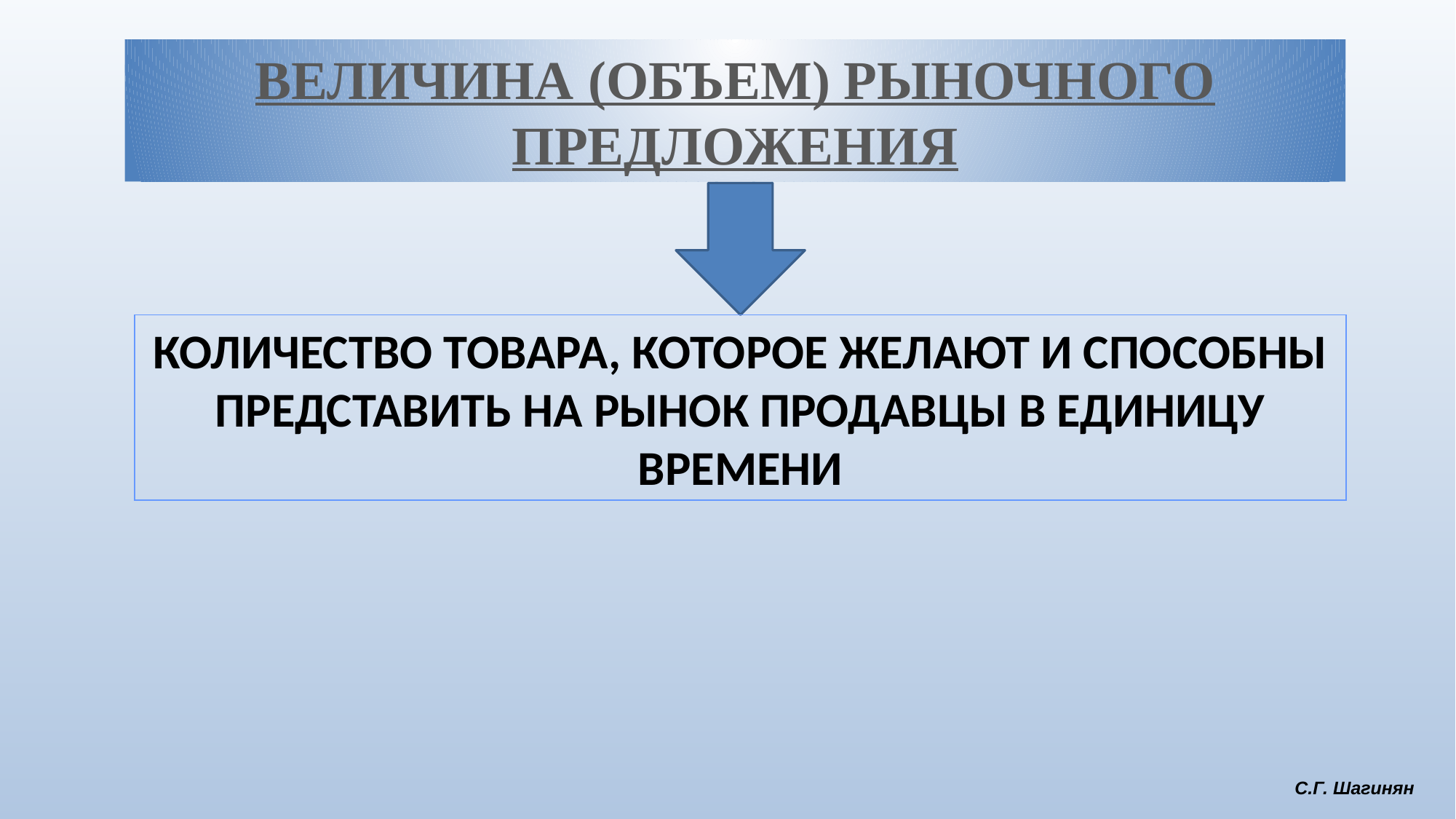

ВЕЛИЧИНА (ОБЪЕМ) РЫНОЧНОГО ПРЕДЛОЖЕНИЯ

КОЛИЧЕСТВО ТОВАРА, КОТОРОЕ ЖЕЛАЮТ И СПОСОБНЫ ПРЕДСТАВИТЬ НА РЫНОК ПРОДАВЦЫ В ЕДИНИЦУ ВРЕМЕНИ
С.Г. Шагинян